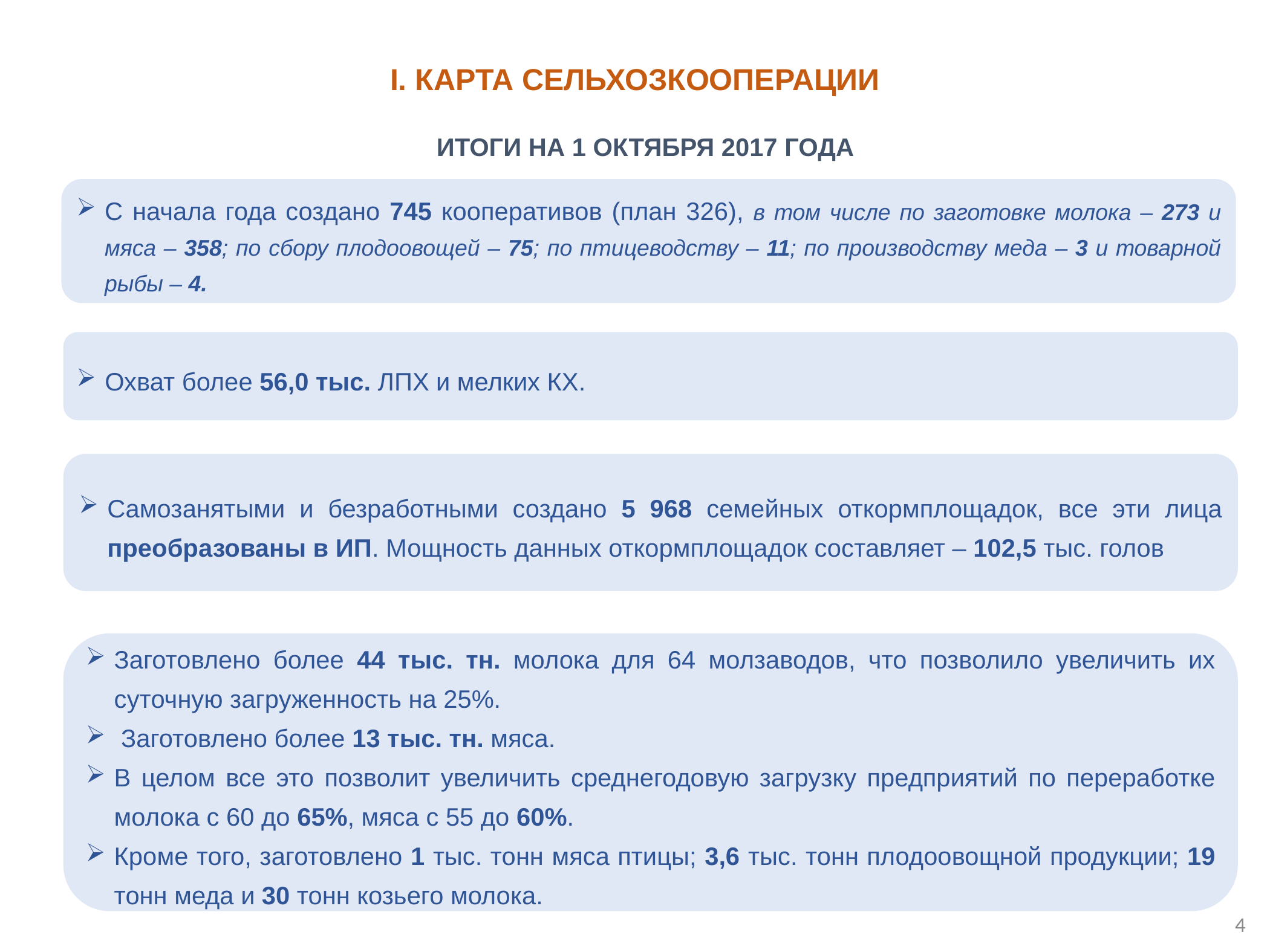

I. КАРТА СЕЛЬХОЗКООПЕРАЦИИ
   ИТОГИ НА 1 ОКТЯБРЯ 2017 ГОДА
С начала года создано 745 кооперативов (план 326), в том числе по заготовке молока – 273 и мяса – 358; по сбору плодоовощей – 75; по птицеводству – 11; по производству меда – 3 и товарной рыбы – 4.
Охват более 56,0 тыс. ЛПХ и мелких КХ.
Самозанятыми и безработными создано 5 968 семейных откормплощадок, все эти лица преобразованы в ИП. Мощность данных откормплощадок составляет – 102,5 тыс. голов
Заготовлено более 44 тыс. тн. молока для 64 молзаводов, что позволило увеличить их суточную загруженность на 25%.
 Заготовлено более 13 тыс. тн. мяса.
В целом все это позволит увеличить среднегодовую загрузку предприятий по переработке молока с 60 до 65%, мяса с 55 до 60%.
Кроме того, заготовлено 1 тыс. тонн мяса птицы; 3,6 тыс. тонн плодоовощной продукции; 19 тонн меда и 30 тонн козьего молока.
4